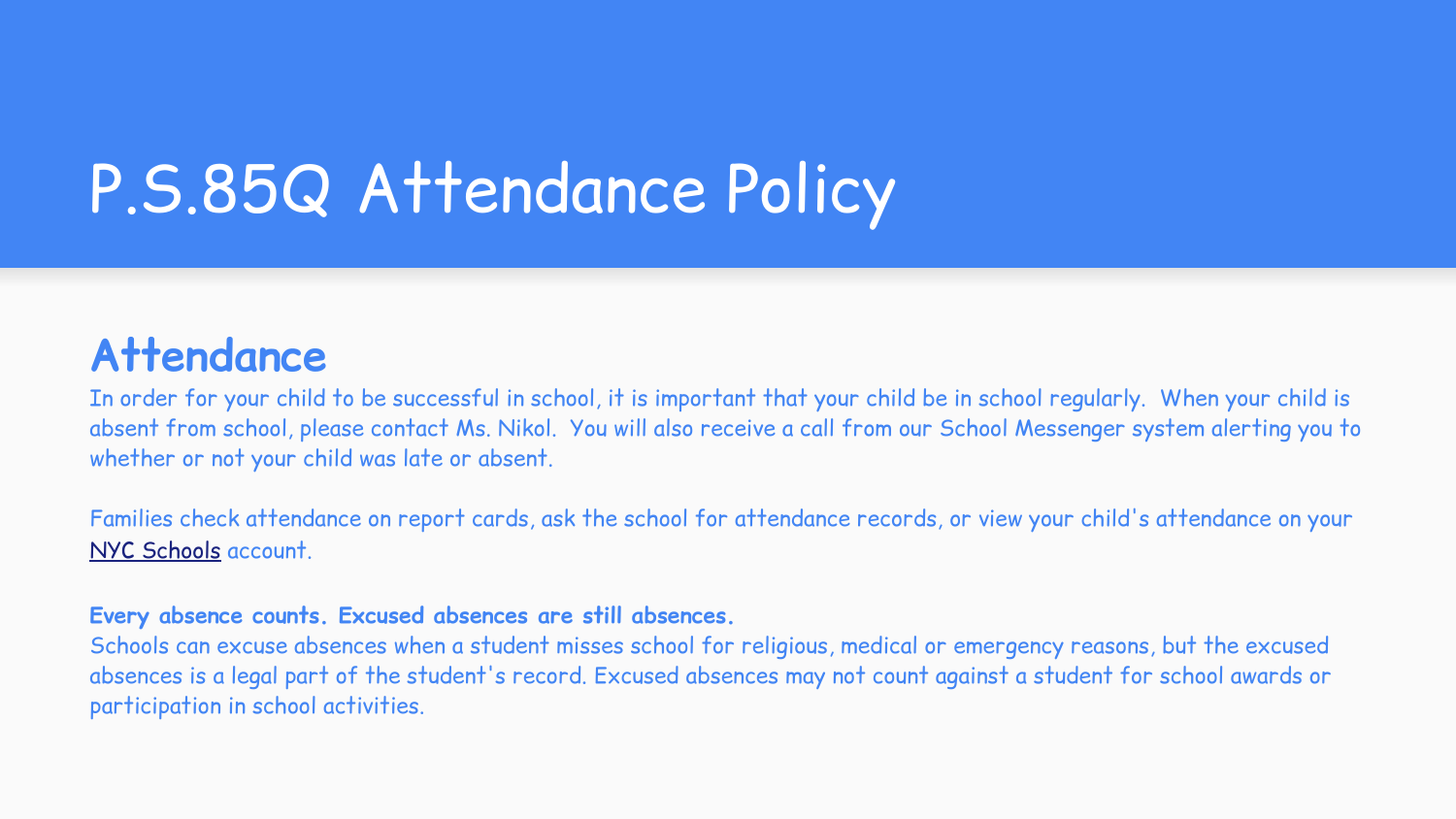

# P.S.85Q Attendance Policy
Attendance
In order for your child to be successful in school, it is important that your child be in school regularly.  When your child is absent from school, please contact Ms. Nikol.  You will also receive a call from our School Messenger system alerting you to whether or not your child was late or absent.

Families check attendance on report cards, ask the school for attendance records, or view your child's attendance on your NYC Schools account.

Every absence counts. Excused absences are still absences.
Schools can excuse absences when a student misses school for religious, medical or emergency reasons, but the excused absences is a legal part of the student's record. Excused absences may not count against a student for school awards or participation in school activities.